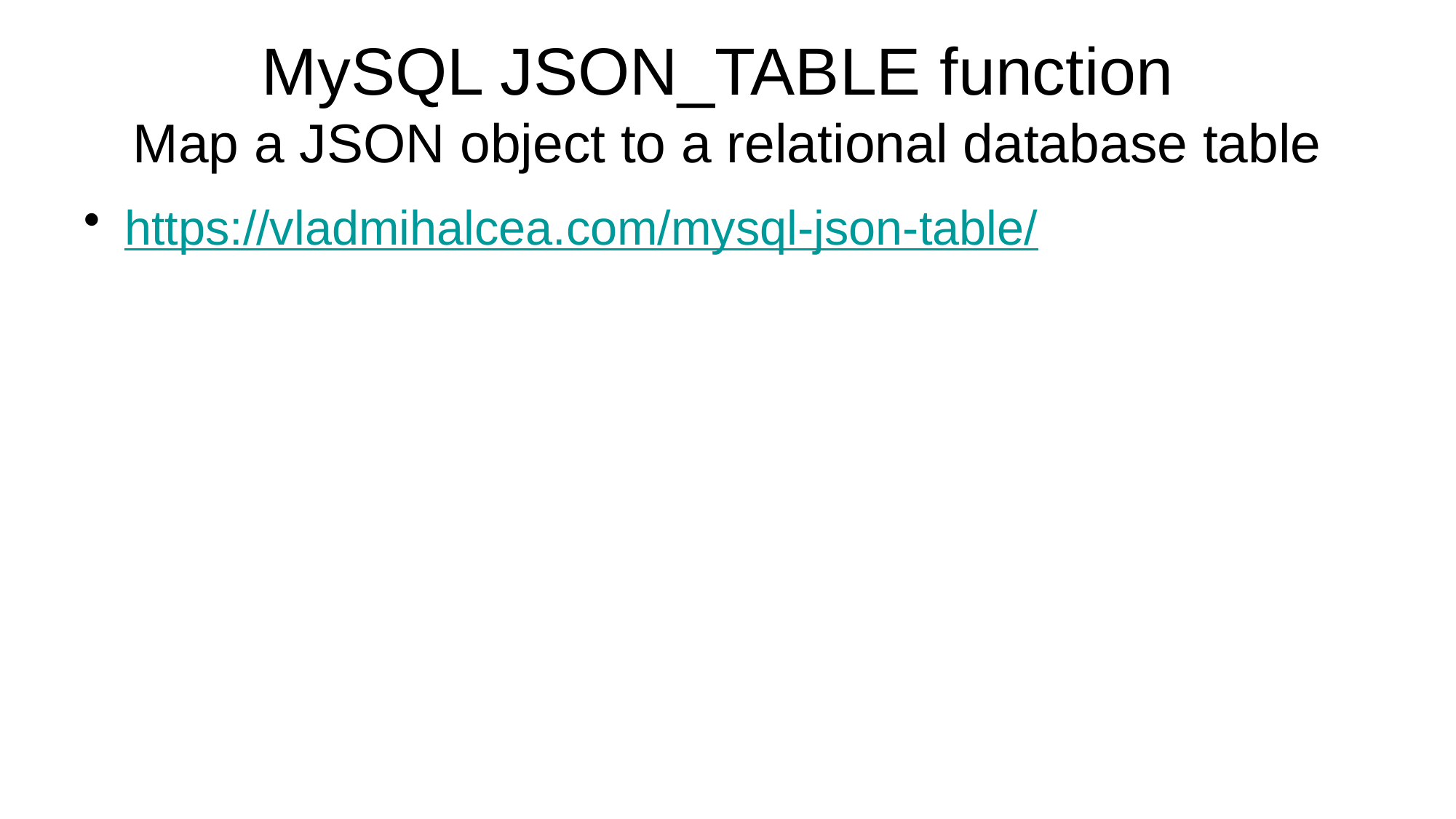

# MySQL JSON_TABLE function Map a JSON object to a relational database table
https://vladmihalcea.com/mysql-json-table/